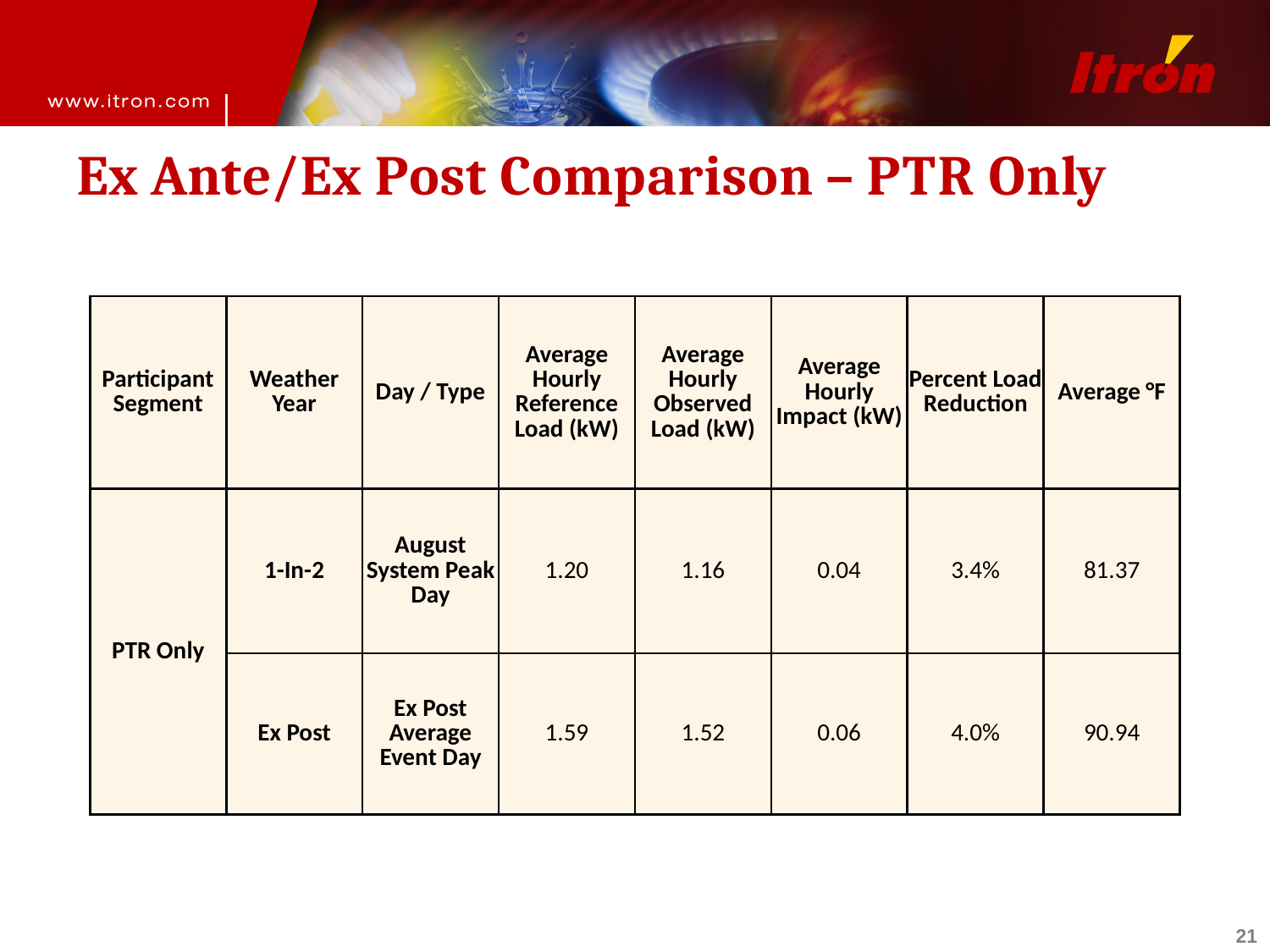

# Ex Ante/Ex Post Comparison – PTR Only
| Participant Segment | Weather Year | Day / Type | Average Hourly Reference Load (kW) | Average Hourly Observed Load (kW) | Average Hourly Impact (kW) | Percent Load Reduction | Average °F |
| --- | --- | --- | --- | --- | --- | --- | --- |
| PTR Only | 1-In-2 | August System Peak Day | 1.20 | 1.16 | 0.04 | 3.4% | 81.37 |
|  | Ex Post | Ex Post Average Event Day | 1.59 | 1.52 | 0.06 | 4.0% | 90.94 |
21